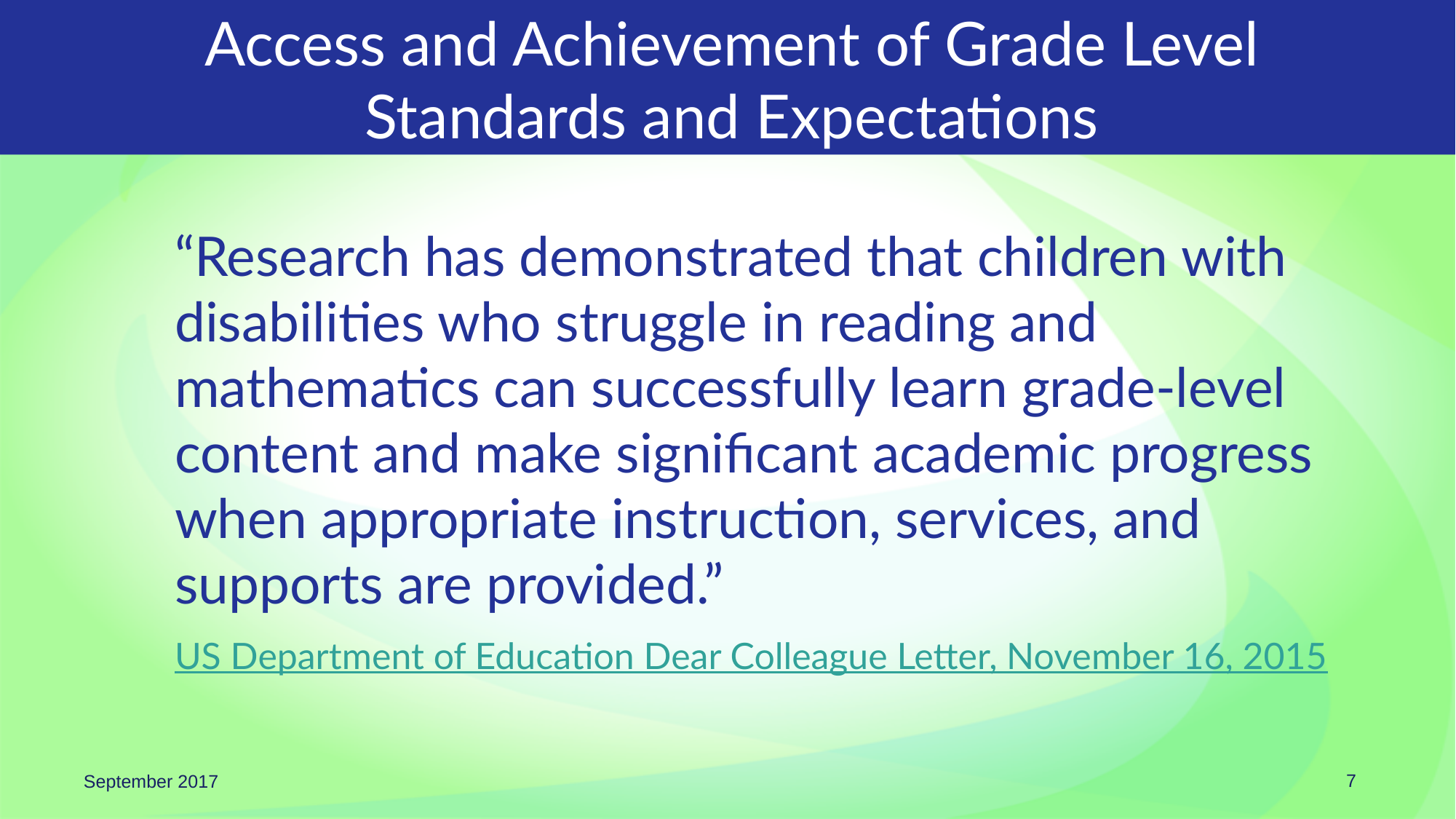

7
# Access and Achievement of Grade Level Standards and Expectations
“Research has demonstrated that children with disabilities who struggle in reading and mathematics can successfully learn grade-level content and make significant academic progress when appropriate instruction, services, and supports are provided.”
US Department of Education Dear Colleague Letter, November 16, 2015
September 2017